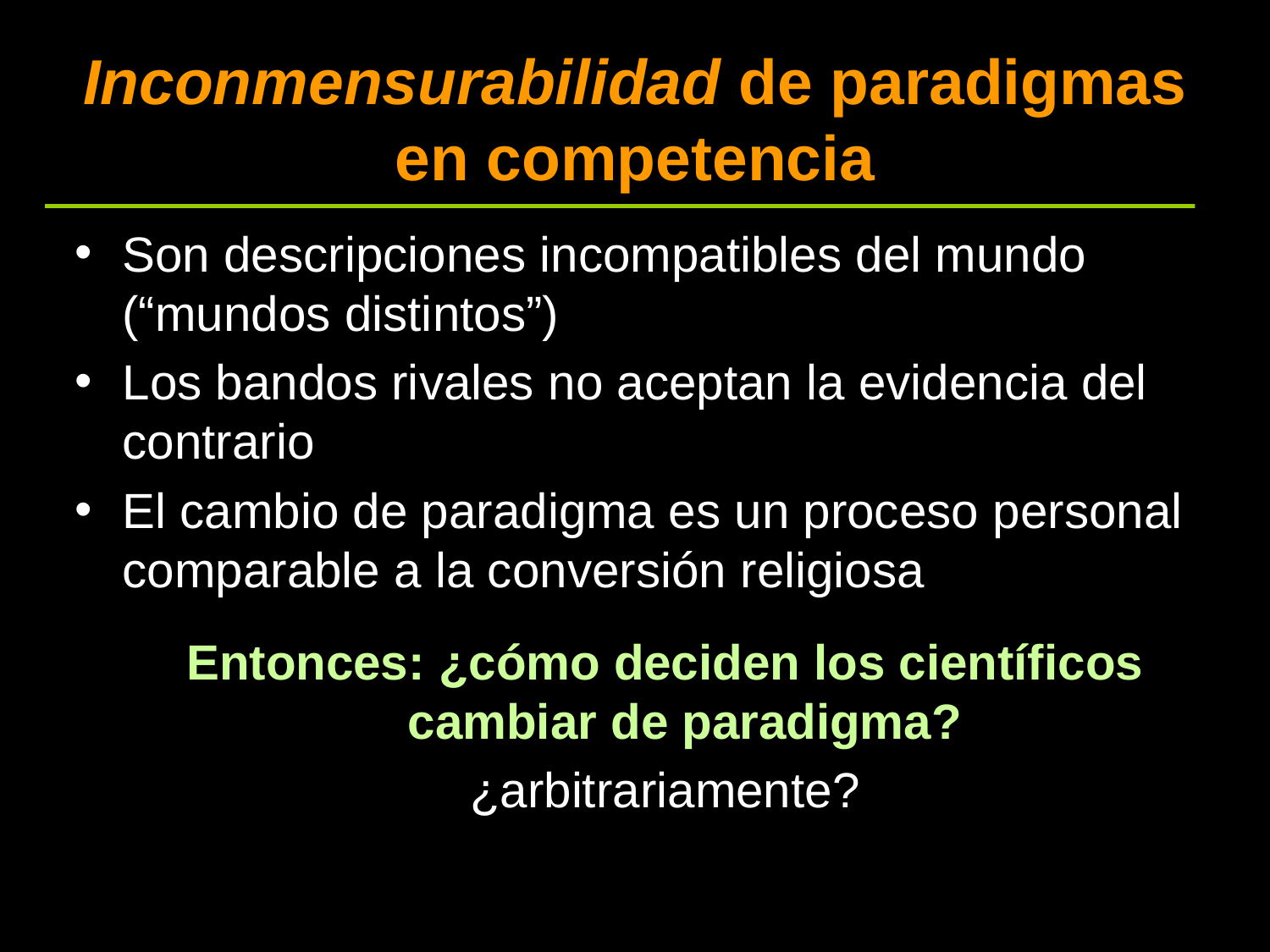

# Inconmensurabilidad de paradigmas en competencia

Son descripciones incompatibles del mundo (“mundos distintos”)
Los bandos rivales no aceptan la evidencia del contrario
El cambio de paradigma es un proceso personal comparable a la conversión religiosa
Entonces: ¿cómo deciden los científicos cambiar de paradigma?
¿arbitrariamente?